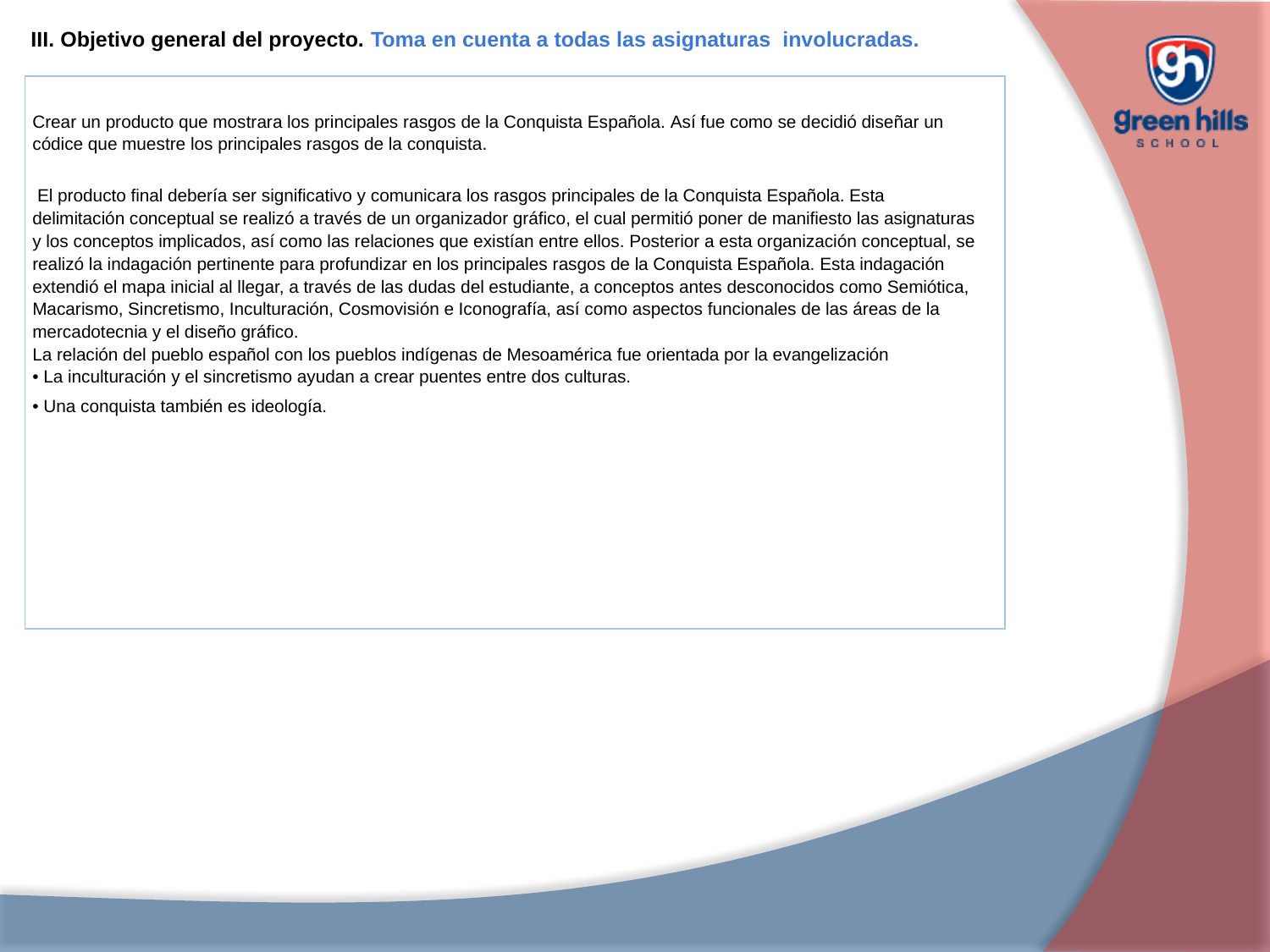

III. Objetivo general del proyecto. Toma en cuenta a todas las asignaturas  involucradas.

| Crear un producto que mostrara los principales rasgos de la Conquista Española. Así fue como se decidió diseñar un códice que muestre los principales rasgos de la conquista.   El producto final debería ser significativo y comunicara los rasgos principales de la Conquista Española. Esta delimitación conceptual se realizó a través de un organizador gráfico, el cual permitió poner de manifiesto las asignaturas y los conceptos implicados, así como las relaciones que existían entre ellos. Posterior a esta organización conceptual, se realizó la indagación pertinente para profundizar en los principales rasgos de la Conquista Española. Esta indagación extendió el mapa inicial al llegar, a través de las dudas del estudiante, a conceptos antes desconocidos como Semiótica, Macarismo, Sincretismo, Inculturación, Cosmovisión e Iconografía, así como aspectos funcionales de las áreas de la mercadotecnia y el diseño gráfico. La relación del pueblo español con los pueblos indígenas de Mesoamérica fue orientada por la evangelización • La inculturación y el sincretismo ayudan a crear puentes entre dos culturas. • Una conquista también es ideología. |
| --- |